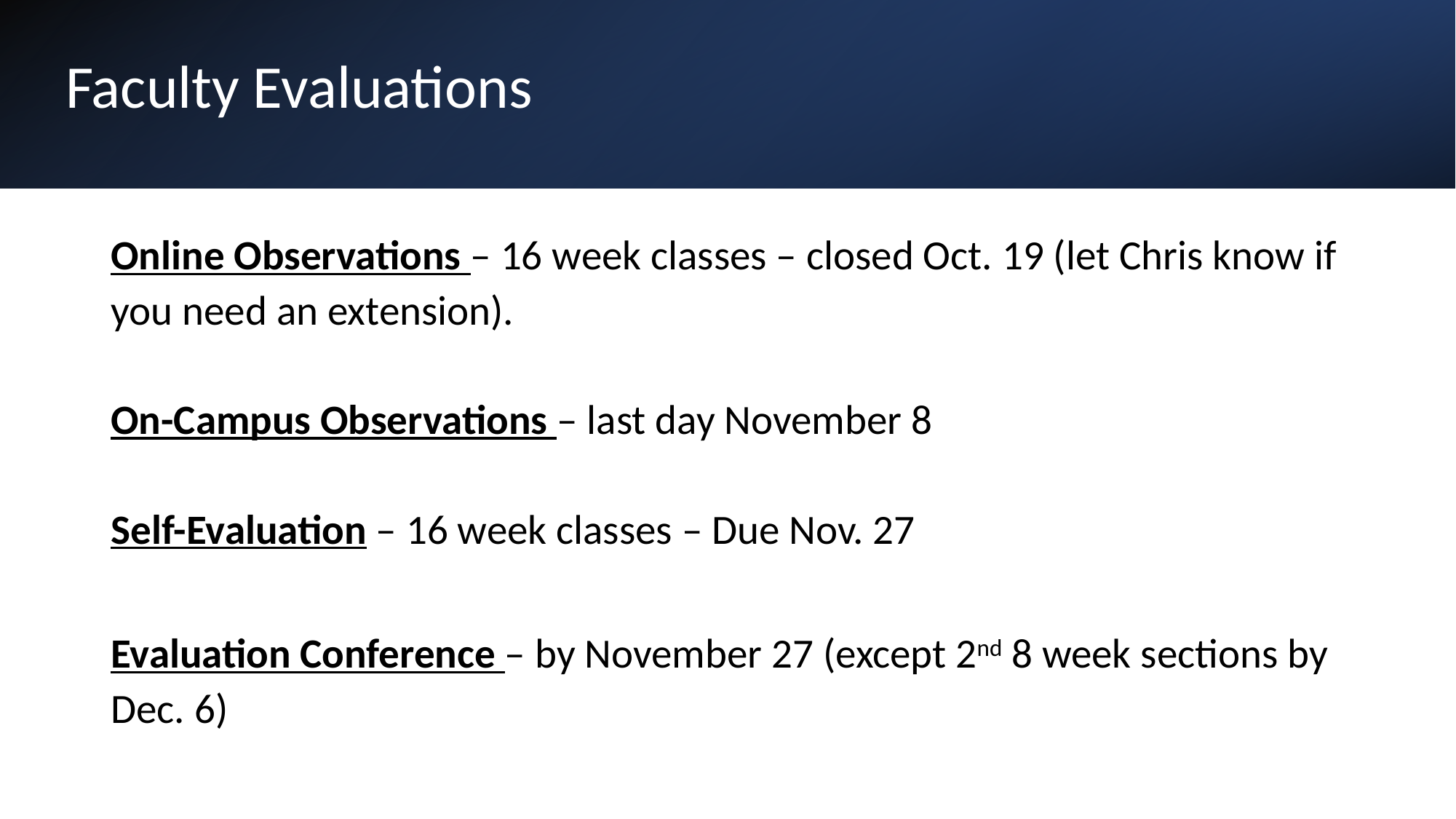

# Faculty Evaluations
Online Observations – 16 week classes – closed Oct. 19 (let Chris know if you need an extension).

On-Campus Observations – last day November 8

Self-Evaluation – 16 week classes – Due Nov. 27

Evaluation Conference – by November 27 (except 2nd 8 week sections by Dec. 6)